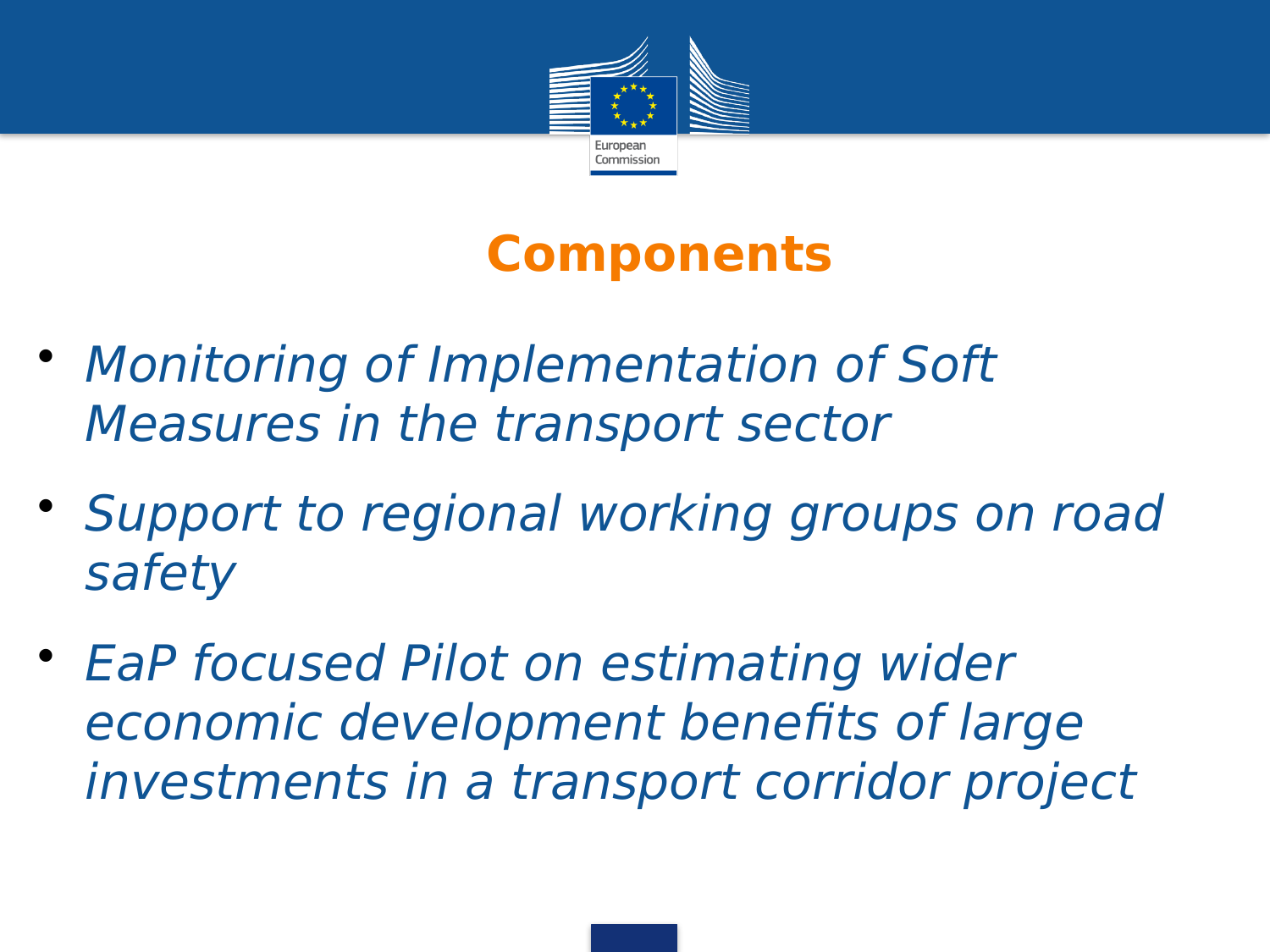

# Components
Monitoring of Implementation of Soft Measures in the transport sector
Support to regional working groups on road safety
EaP focused Pilot on estimating wider economic development benefits of large investments in a transport corridor project